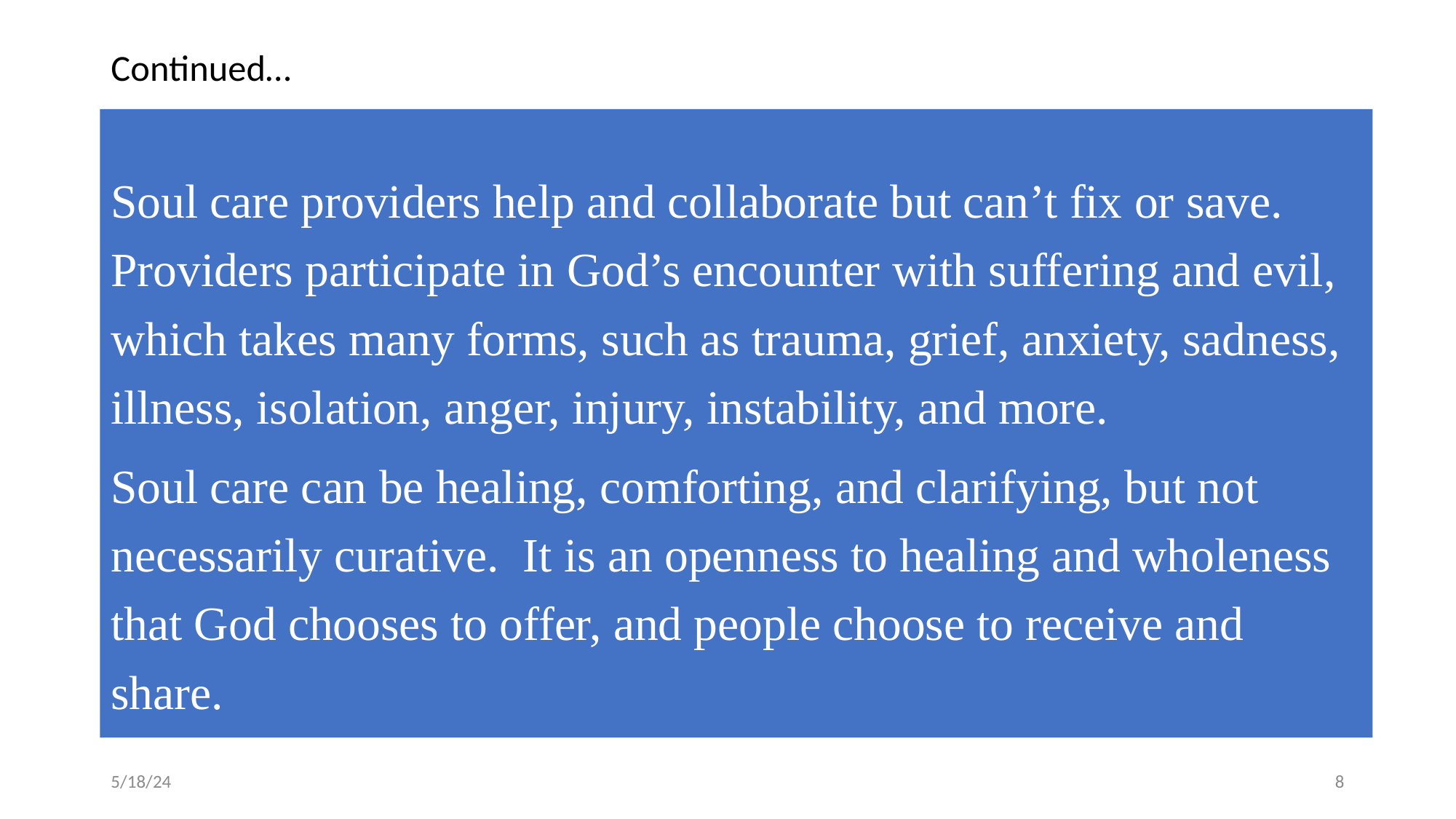

# Continued…

Soul care providers help and collaborate but can’t fix or save. Providers participate in God’s encounter with suffering and evil, which takes many forms, such as trauma, grief, anxiety, sadness, illness, isolation, anger, injury, instability, and more.
Soul care can be healing, comforting, and clarifying, but not necessarily curative.  It is an openness to healing and wholeness that God chooses to offer, and people choose to receive and share.

5/18/24
8